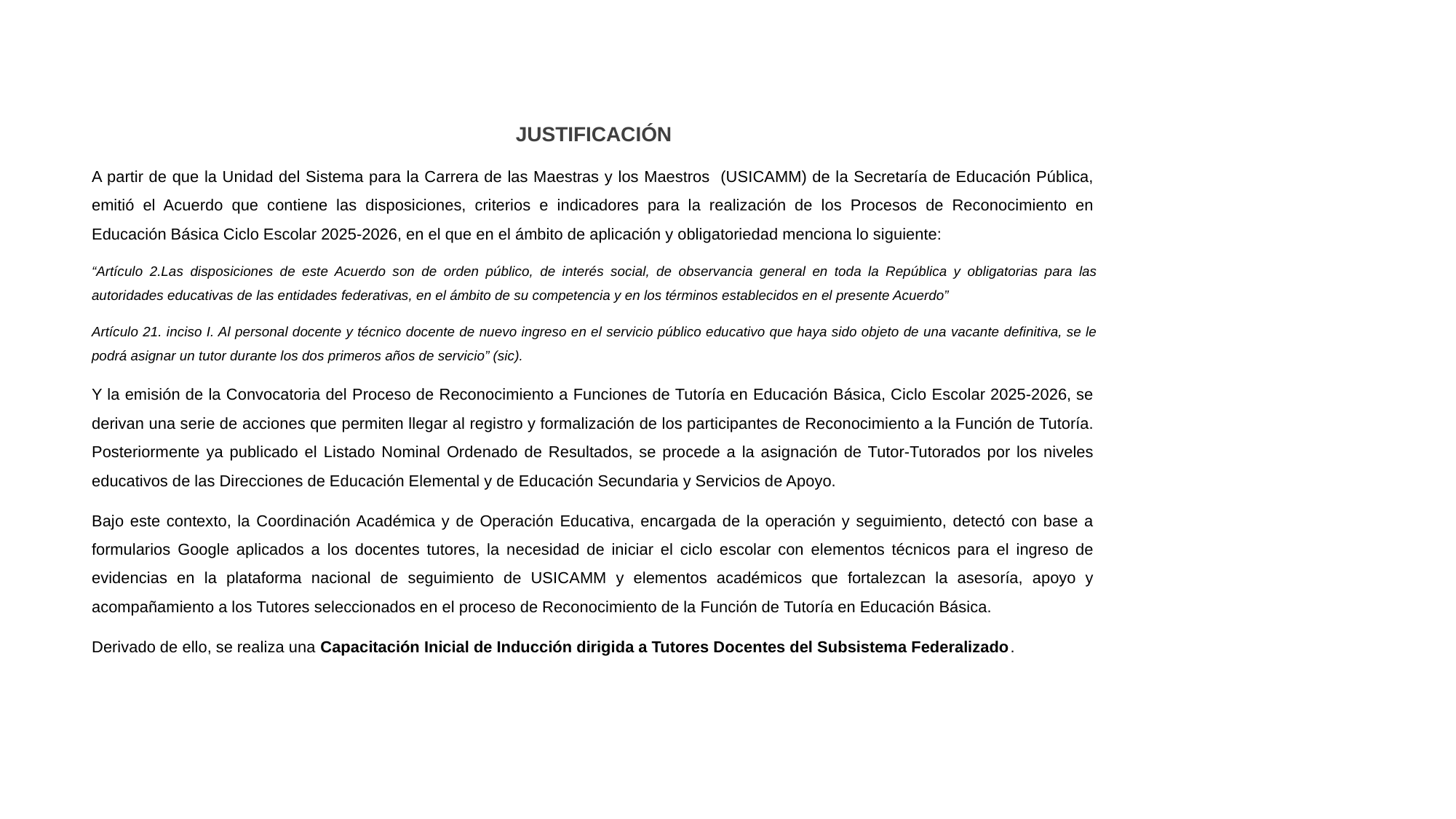

JUSTIFICACIÓN
A partir de que la Unidad del Sistema para la Carrera de las Maestras y los Maestros  (USICAMM) de la Secretaría de Educación Pública, emitió el Acuerdo que contiene las disposiciones, criterios e indicadores para la realización de los Procesos de Reconocimiento en Educación Básica Ciclo Escolar 2025-2026, en el que en el ámbito de aplicación y obligatoriedad menciona lo siguiente:
“Artículo 2.Las disposiciones de este Acuerdo son de orden público, de interés social, de observancia general en toda la República y obligatorias para las autoridades educativas de las entidades federativas, en el ámbito de su competencia y en los términos establecidos en el presente Acuerdo”
Artículo 21. inciso I. Al personal docente y técnico docente de nuevo ingreso en el servicio público educativo que haya sido objeto de una vacante definitiva, se le podrá asignar un tutor durante los dos primeros años de servicio” (sic).
Y la emisión de la Convocatoria del Proceso de Reconocimiento a Funciones de Tutoría en Educación Básica, Ciclo Escolar 2025-2026, se derivan una serie de acciones que permiten llegar al registro y formalización de los participantes de Reconocimiento a la Función de Tutoría. Posteriormente ya publicado el Listado Nominal Ordenado de Resultados, se procede a la asignación de Tutor-Tutorados por los niveles educativos de las Direcciones de Educación Elemental y de Educación Secundaria y Servicios de Apoyo.
Bajo este contexto, la Coordinación Académica y de Operación Educativa, encargada de la operación y seguimiento, detectó con base a formularios Google aplicados a los docentes tutores, la necesidad de iniciar el ciclo escolar con elementos técnicos para el ingreso de evidencias en la plataforma nacional de seguimiento de USICAMM y elementos académicos que fortalezcan la asesoría, apoyo y acompañamiento a los Tutores seleccionados en el proceso de Reconocimiento de la Función de Tutoría en Educación Básica.
Derivado de ello, se realiza una Capacitación Inicial de Inducción dirigida a Tutores Docentes del Subsistema Federalizado.